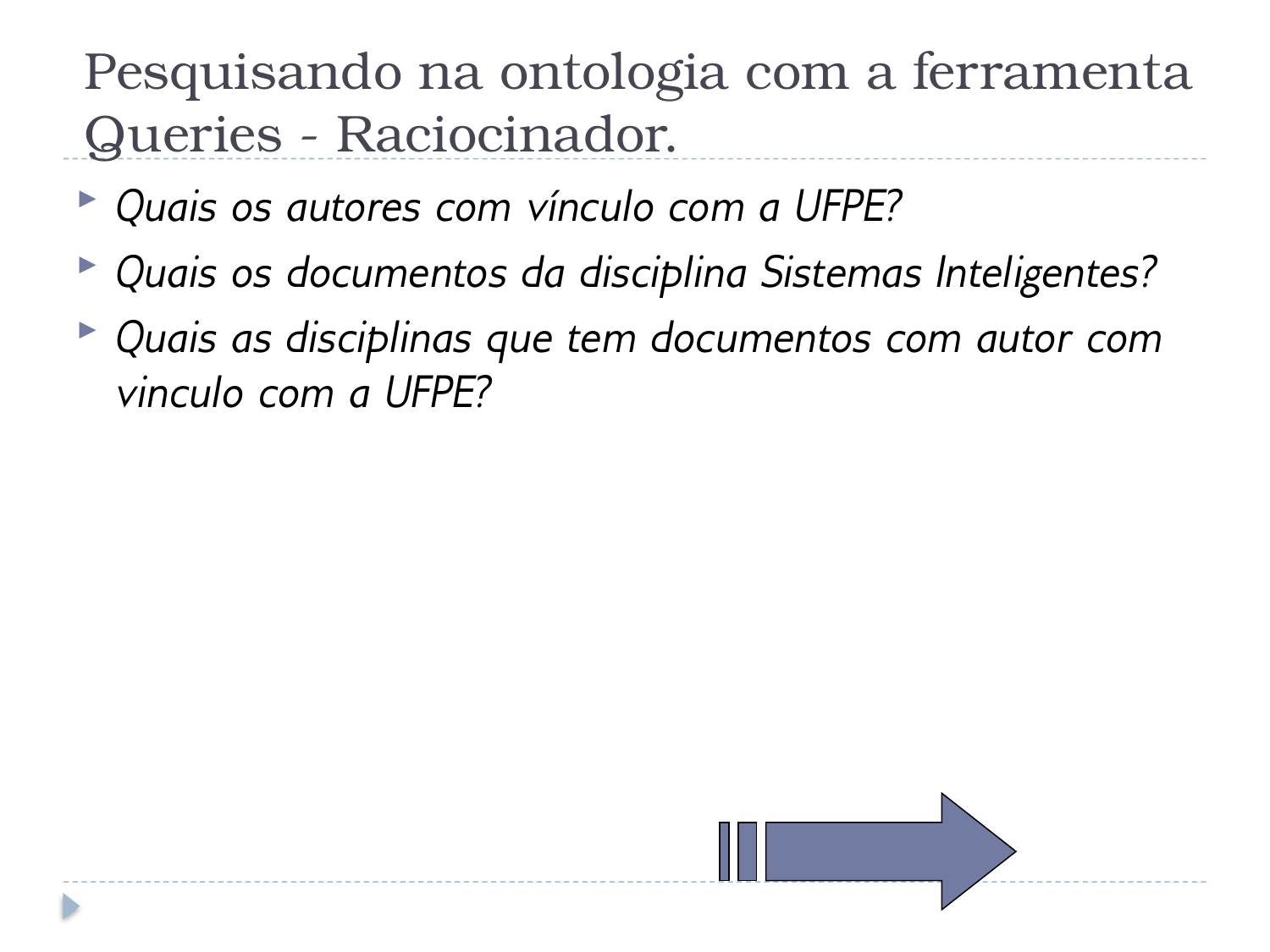

# Pesquisando na ontologia com a ferramenta Queries - Raciocinador.
Quais os autores com vínculo com a UFPE?
Quais os documentos da disciplina Sistemas Inteligentes?
Quais as disciplinas que tem documentos com autor com vinculo com a UFPE?